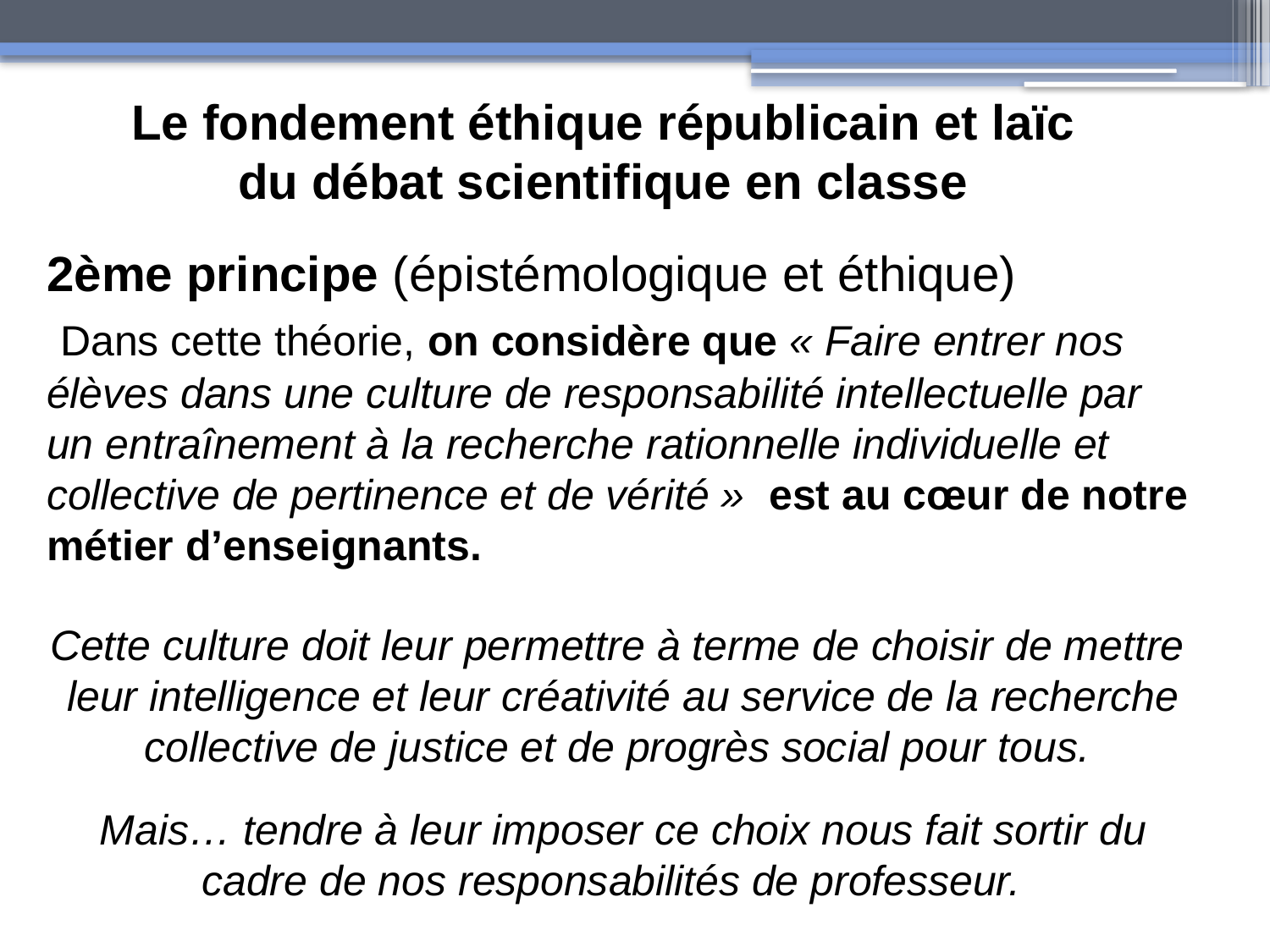

Le fondement éthique républicain et laïc
du débat scientifique en classe
2ème principe (épistémologique et éthique)
 Dans cette théorie, on considère que « Faire entrer nos élèves dans une culture de responsabilité intellectuelle par un entraînement à la recherche rationnelle individuelle et collective de pertinence et de vérité »  est au cœur de notre métier d’enseignants.

Cette culture doit leur permettre à terme de choisir de mettre  leur intelligence et leur créativité au service de la recherche collective de justice et de progrès social pour tous.

 Mais… tendre à leur imposer ce choix nous fait sortir du cadre de nos responsabilités de professeur.